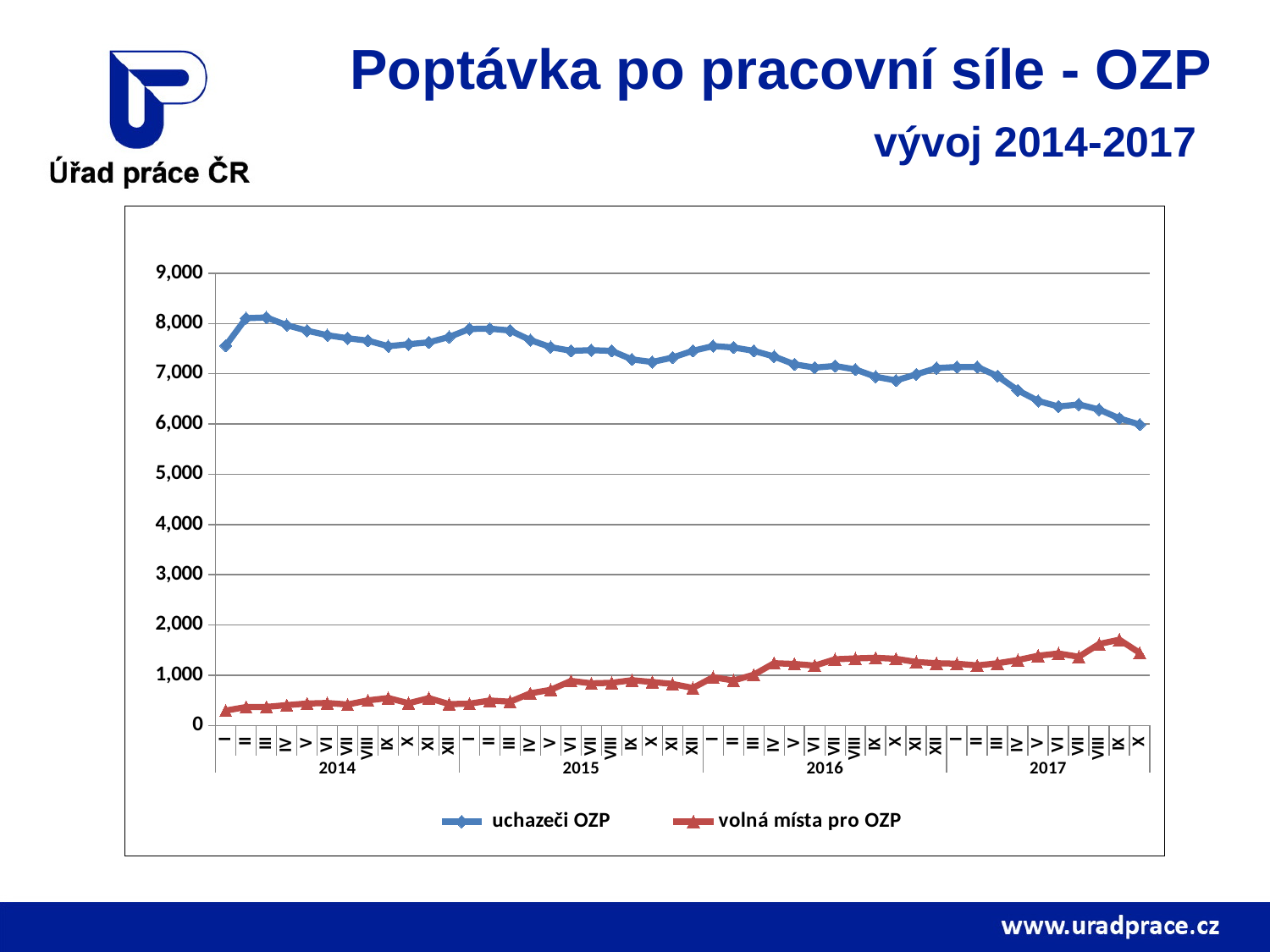

# Poptávka po pracovní síle - OZP vývoj 2014-2017

### Chart

| Category |  uchazeči OZP | volná místa pro OZP |
|---|---|---|
| I | 7560.0 | 296.0 |
| II | 8105.0 | 367.0 |
| III | 8121.0 | 368.0 |
| IV | 7968.0 | 404.0 |
| V | 7858.0 | 436.0 |
| VI | 7767.0 | 447.0 |
| VII | 7707.0 | 416.0 |
| VIII | 7660.0 | 499.0 |
| IX | 7548.0 | 546.0 |
| X | 7588.0 | 442.0 |
| XI | 7626.0 | 544.0 |
| XII | 7732.0 | 424.0 |
| I | 7892.0 | 433.0 |
| II | 7898.0 | 496.0 |
| III | 7861.0 | 472.0 |
| IV | 7670.0 | 640.0 |
| V | 7530.0 | 709.0 |
| VI | 7457.0 | 887.0 |
| VII | 7470.0 | 838.0 |
| VIII | 7456.0 | 849.0 |
| IX | 7286.0 | 901.0 |
| X | 7234.0 | 864.0 |
| XI | 7323.0 | 826.0 |
| XII | 7457.0 | 745.0 |
| I | 7551.0 | 960.0 |
| II | 7524.0 | 895.0 |
| III | 7456.0 | 1010.0 |
| IV | 7344.0 | 1239.0 |
| V | 7188.0 | 1224.0 |
| VI | 7123.0 | 1191.0 |
| VII | 7156.0 | 1316.0 |
| VIII | 7086.0 | 1334.0 |
| IX | 6941.0 | 1346.0 |
| X | 6867.0 | 1326.0 |
| XI | 6988.0 | 1263.0 |
| XII | 7113.0 | 1238.0 |
| I | 7136.0 | 1229.0 |
| II | 7136.0 | 1194.0 |
| III | 6955.0 | 1238.0 |
| IV | 6670.0 | 1301.0 |
| V | 6459.0 | 1388.0 |
| VI | 6348.0 | 1432.0 |
| VII | 6390.0 | 1367.0 |
| VIII | 6288.0 | 1621.0 |
| IX | 6112.0 | 1706.0 |
| X | 5989.0 | 1444.0 |